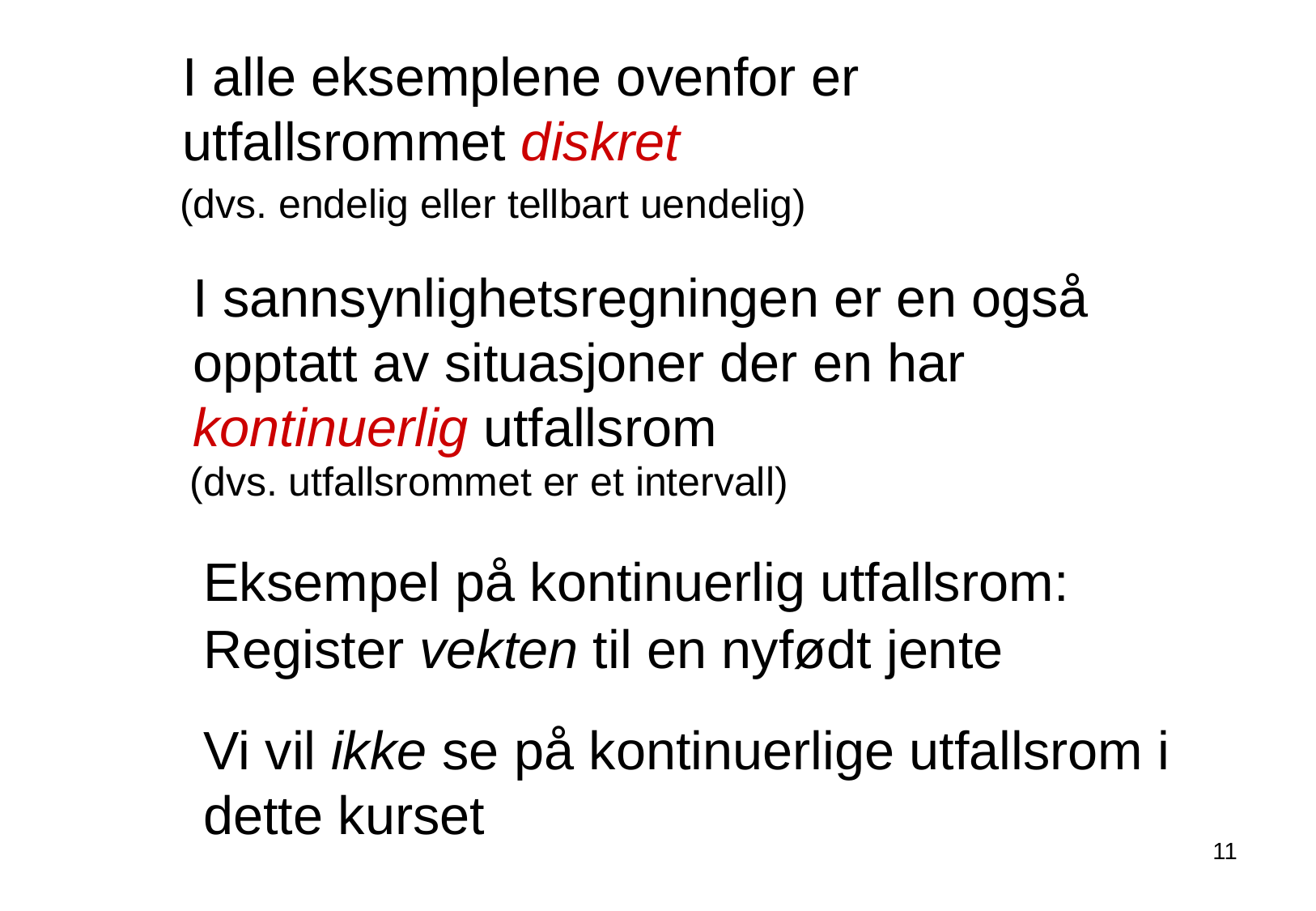

I alle eksemplene ovenfor er utfallsrommet diskret
(dvs. endelig eller tellbart uendelig)
I sannsynlighetsregningen er en også opptatt av situasjoner der en har kontinuerlig utfallsrom
(dvs. utfallsrommet er et intervall)
Eksempel på kontinuerlig utfallsrom:

Register vekten til en nyfødt jente
Vi vil ikke se på kontinuerlige utfallsrom i dette kurset
11